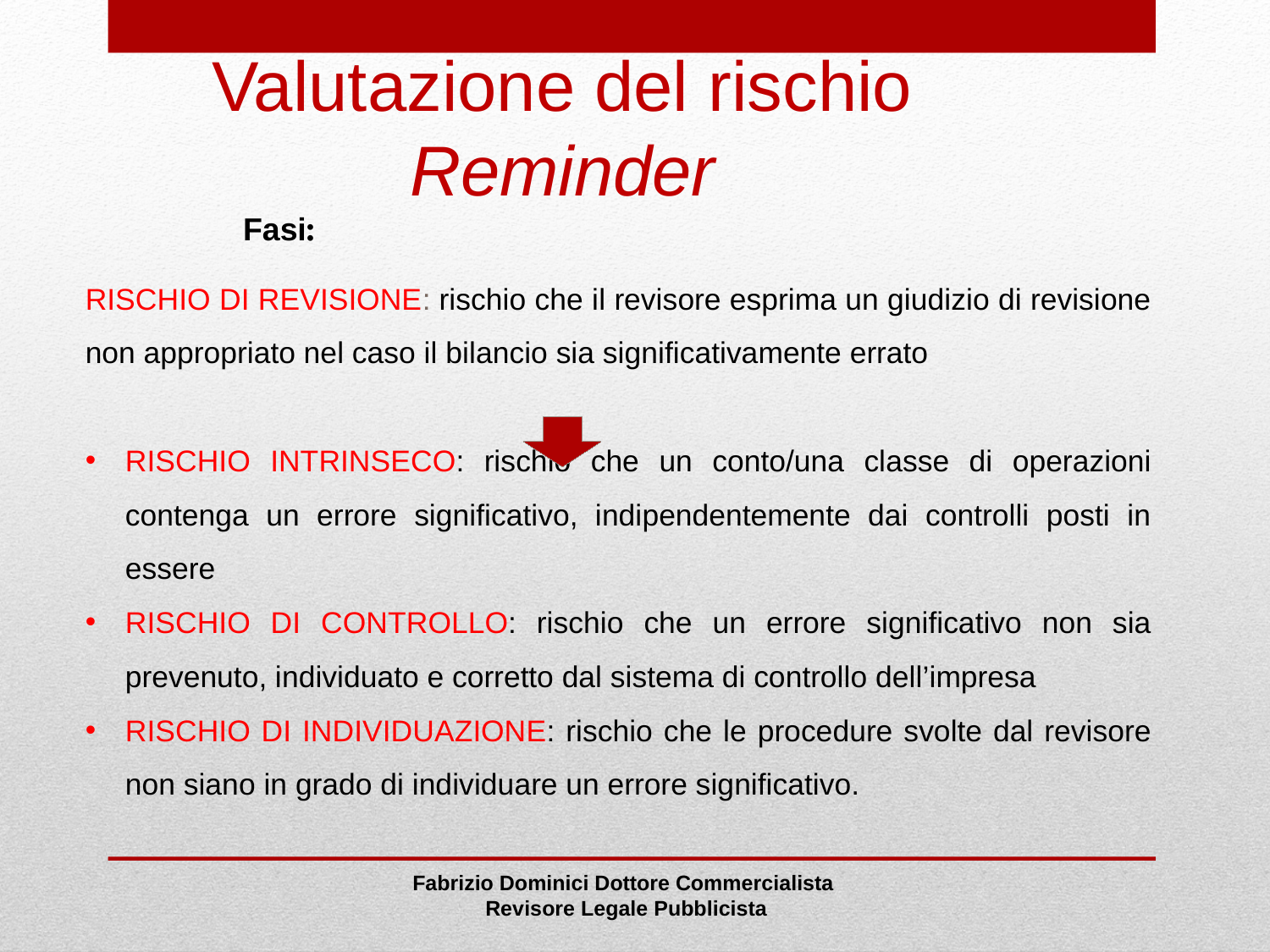

# Valutazione del rischio Reminder
Fasi:

RISCHIO DI REVISIONE: rischio che il revisore esprima un giudizio di revisione non appropriato nel caso il bilancio sia significativamente errato

RISCHIO INTRINSECO: rischio che un conto/una classe di operazioni contenga un errore significativo, indipendentemente dai controlli posti in essere
RISCHIO DI CONTROLLO: rischio che un errore significativo non sia prevenuto, individuato e corretto dal sistema di controllo dell’impresa
RISCHIO DI INDIVIDUAZIONE: rischio che le procedure svolte dal revisore non siano in grado di individuare un errore significativo.

Fabrizio Dominici Dottore Commercialista
 Revisore Legale Pubblicista